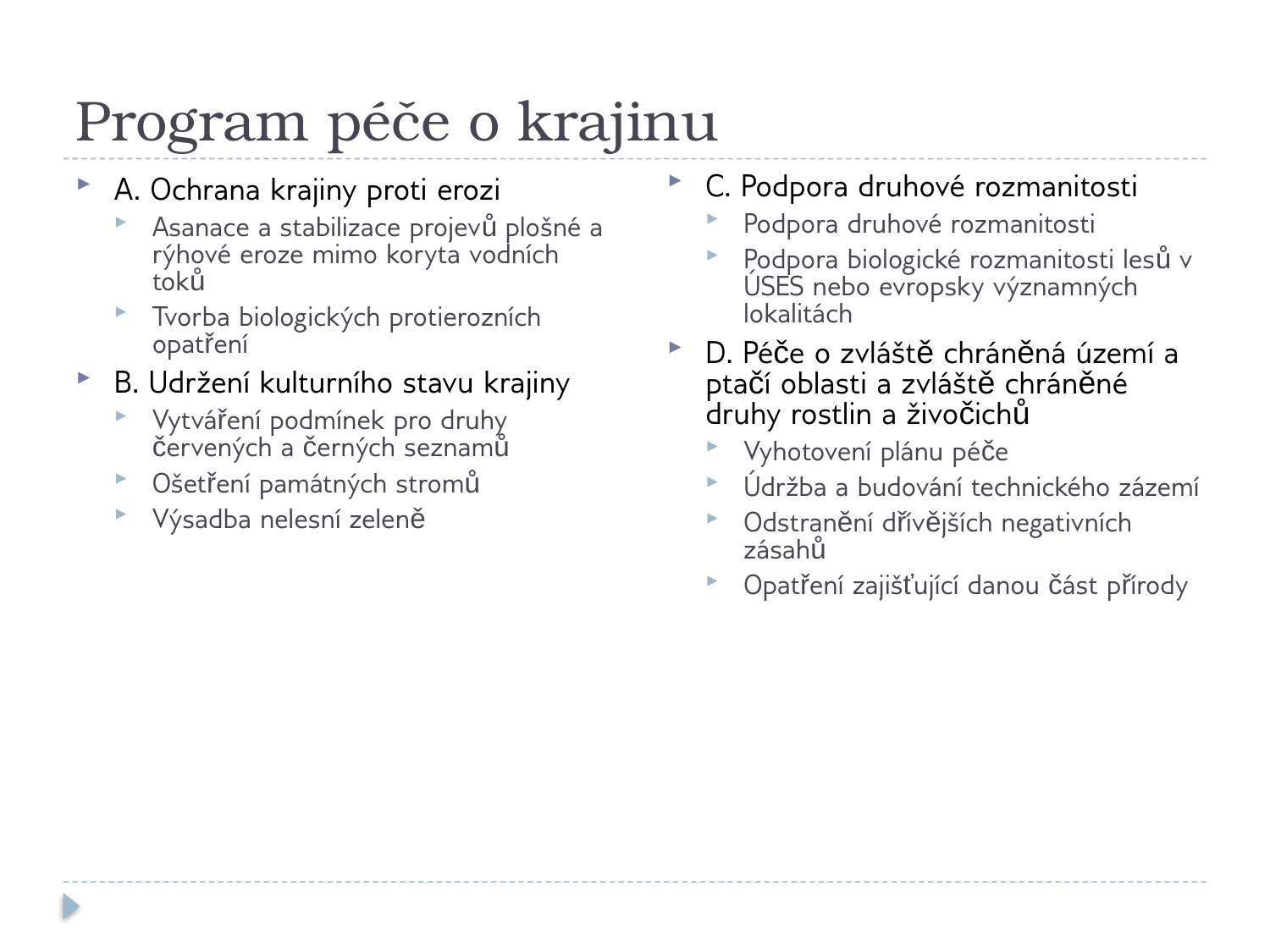

# Program péče o krajinu
C. Podpora druhové rozmanitosti
Podpora druhové rozmanitosti
Podpora biologické rozmanitosti lesů v ÚSES nebo evropsky významných lokalitách
D. Péče o zvláště chráněná území a ptačí oblasti a zvláště chráněné druhy rostlin a živočichů
Vyhotovení plánu péče
Údržba a budování technického zázemí
Odstranění dřívějších negativních zásahů
Opatření zajišťující danou část přírody
A. Ochrana krajiny proti erozi
Asanace a stabilizace projevů plošné a rýhové eroze mimo koryta vodních toků
Tvorba biologických protierozních opatření
B. Udržení kulturního stavu krajiny
Vytváření podmínek pro druhy červených a černých seznamů
Ošetření památných stromů
Výsadba nelesní zeleně